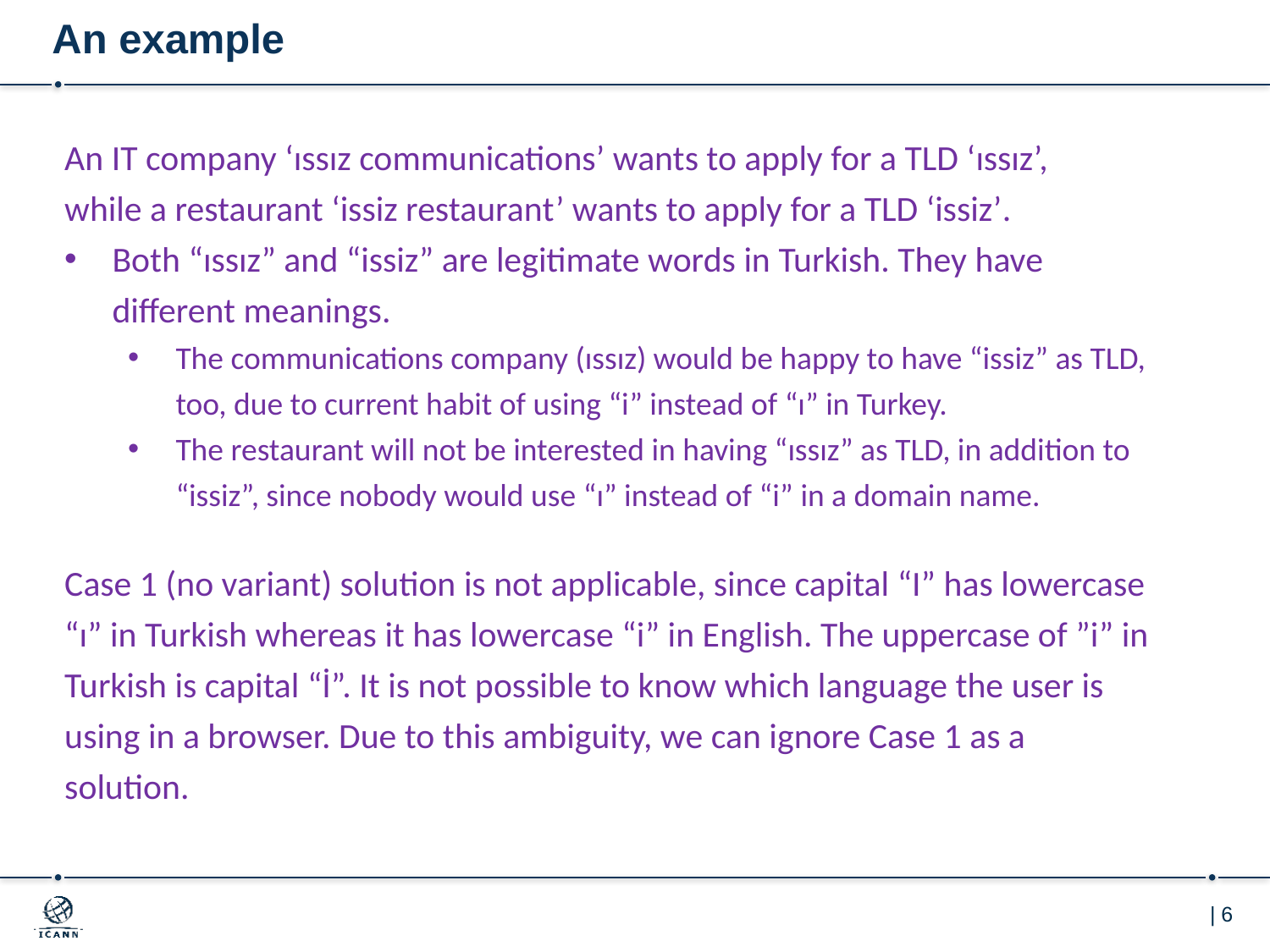

# An example
An IT company ‘ıssız communications’ wants to apply for a TLD ‘ıssız’,
while a restaurant ‘issiz restaurant’ wants to apply for a TLD ‘issiz’.
Both “ıssız” and “issiz” are legitimate words in Turkish. They have different meanings.
The communications company (ıssız) would be happy to have “issiz” as TLD, too, due to current habit of using “i” instead of “ı” in Turkey.
The restaurant will not be interested in having “ıssız” as TLD, in addition to “issiz”, since nobody would use “ı” instead of “i” in a domain name.
Case 1 (no variant) solution is not applicable, since capital “I” has lowercase “ı” in Turkish whereas it has lowercase “i” in English. The uppercase of ”i” in Turkish is capital “İ”. It is not possible to know which language the user is using in a browser. Due to this ambiguity, we can ignore Case 1 as a solution.